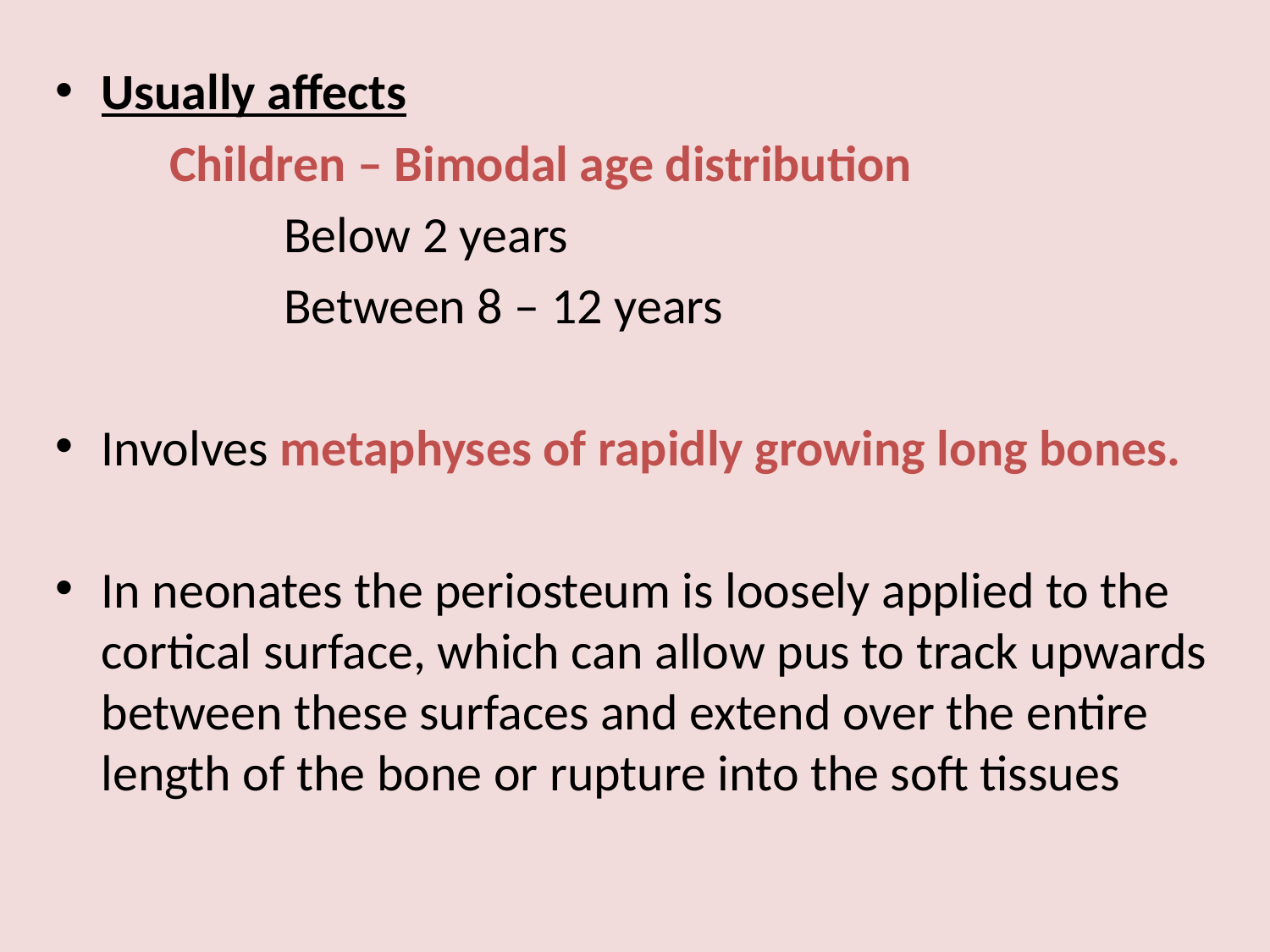

Usually affects
	Children – Bimodal age distribution
		Below 2 years
		Between 8 – 12 years

Involves metaphyses of rapidly growing long bones.

In neonates the periosteum is loosely applied to the cortical surface, which can allow pus to track upwards between these surfaces and extend over the entire  length of the bone or rupture into the soft tissues